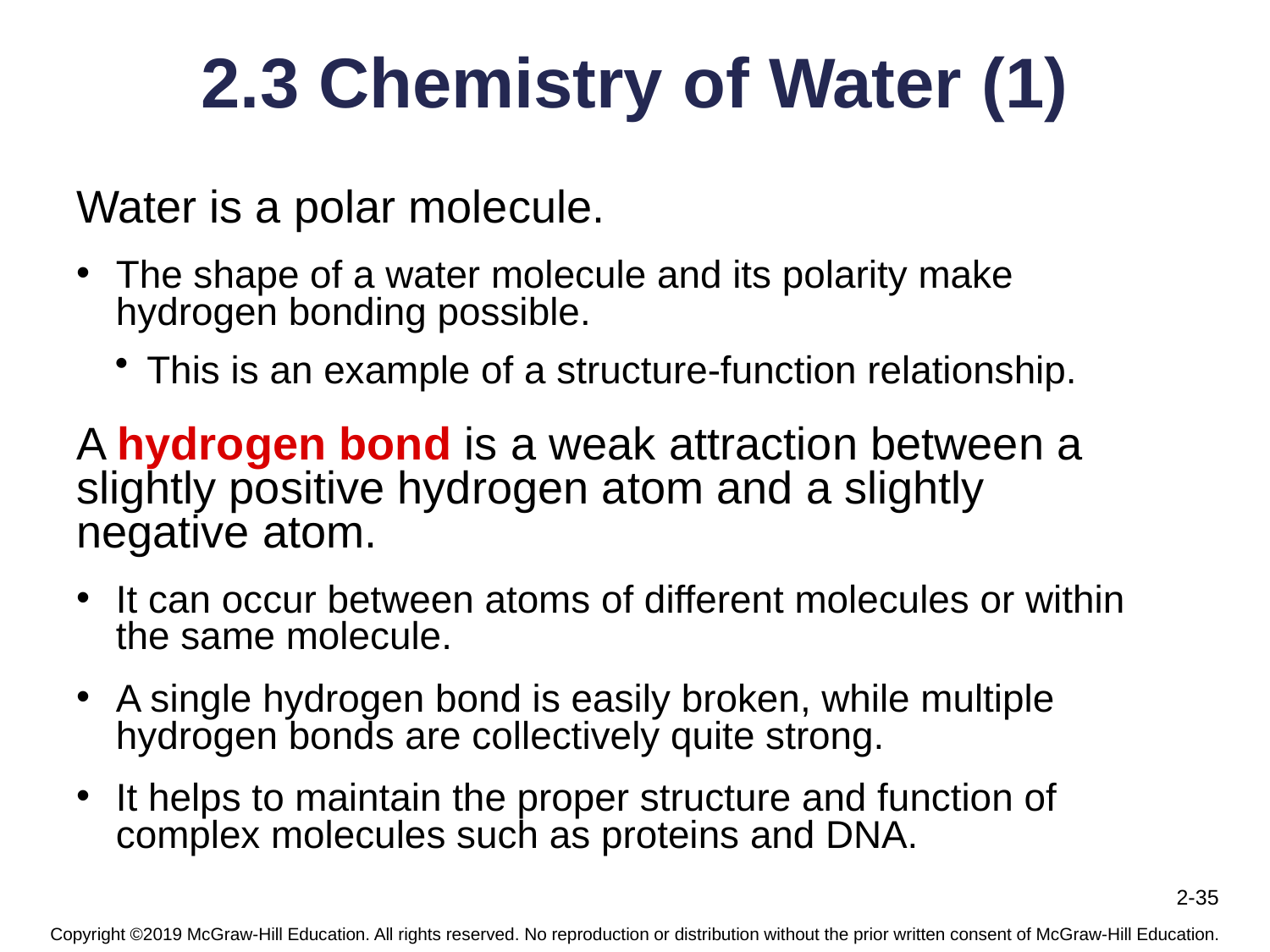

# 2.3 Chemistry of Water (1)
Water is a polar molecule.
The shape of a water molecule and its polarity make hydrogen bonding possible.
This is an example of a structure-function relationship.
A hydrogen bond is a weak attraction between a slightly positive hydrogen atom and a slightly negative atom.
It can occur between atoms of different molecules or within the same molecule.
A single hydrogen bond is easily broken, while multiple hydrogen bonds are collectively quite strong.
It helps to maintain the proper structure and function of complex molecules such as proteins and DNA.